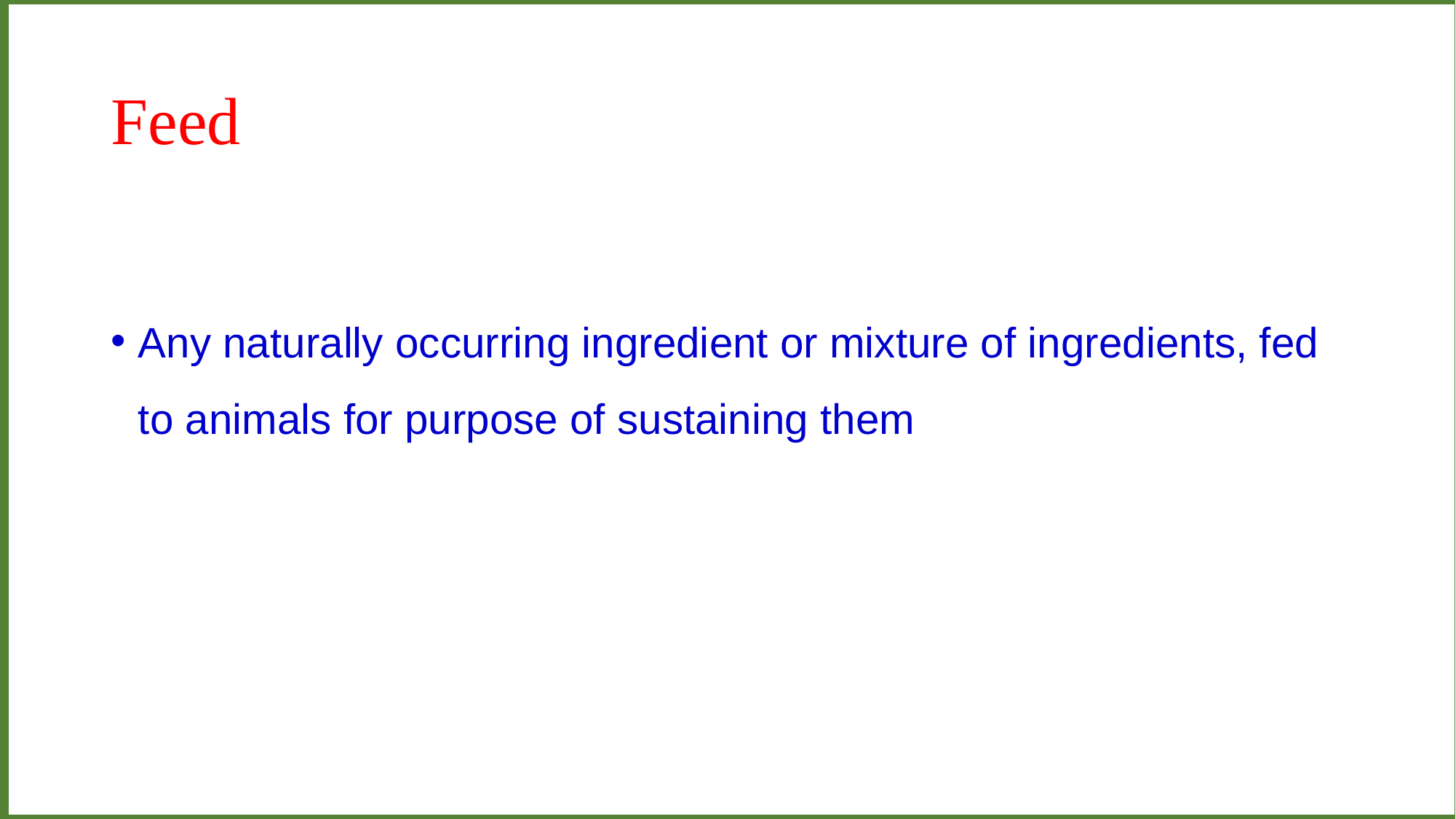

# Feed

Any naturally occurring ingredient or mixture of ingredients, fed to animals for purpose of sustaining them